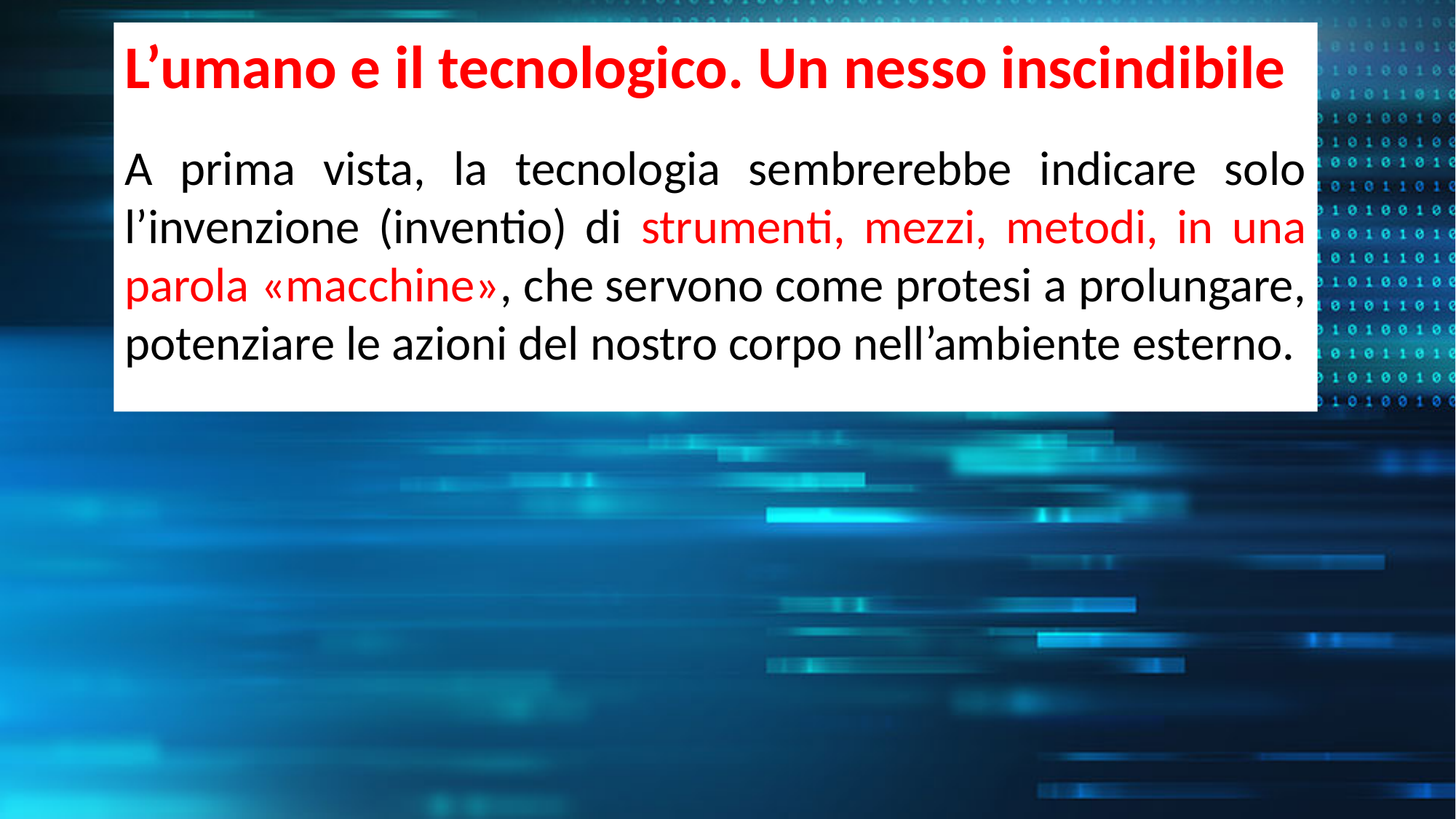

L’umano e il tecnologico. Un nesso inscindibile

A prima vista, la tecnologia sembrerebbe indicare solo l’invenzione (inventio) di strumenti, mezzi, metodi, in una parola «macchine», che servono come protesi a prolungare, potenziare le azioni del nostro corpo nell’ambiente esterno.